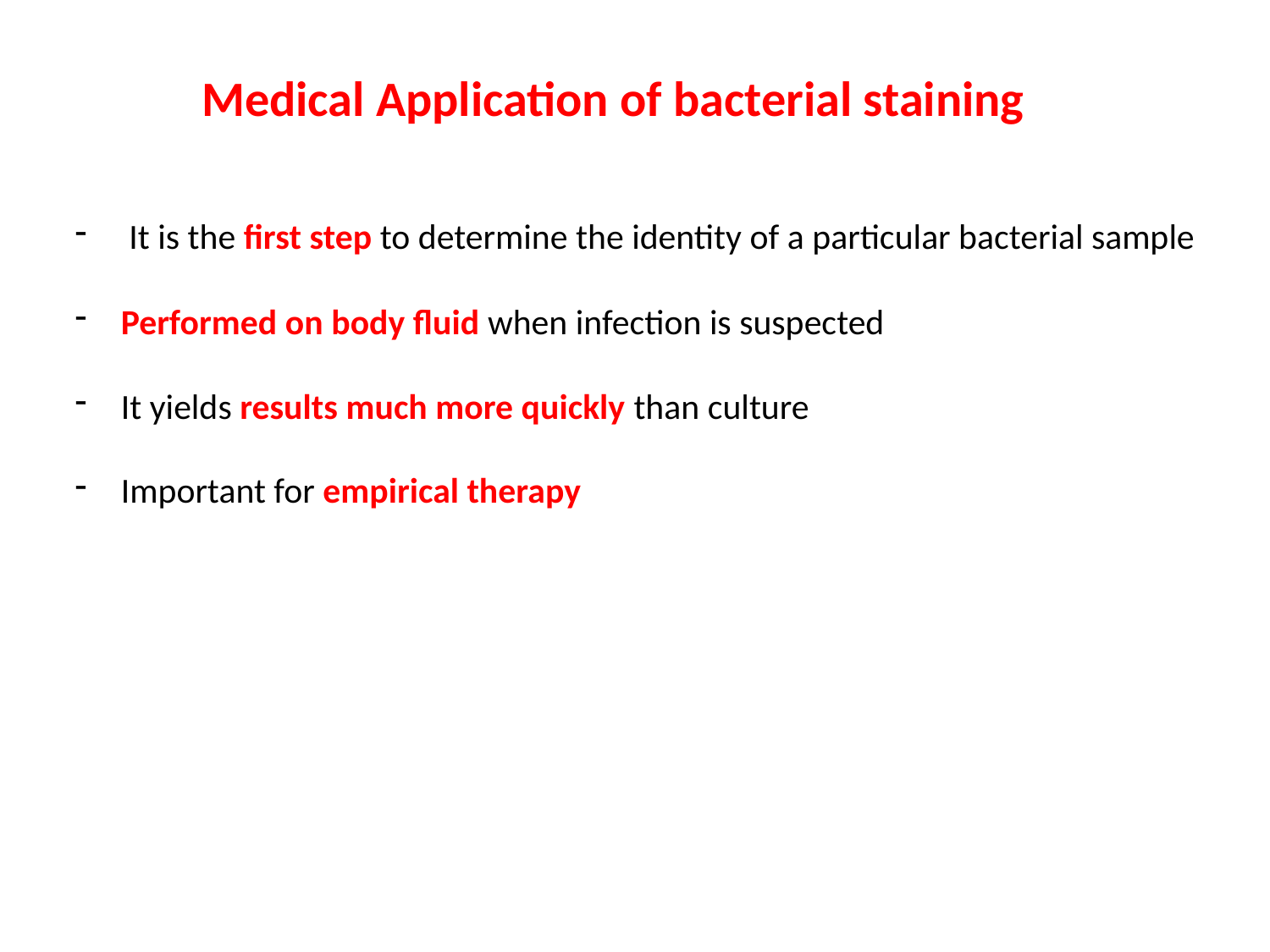

Medical Application of bacterial staining
   It is the first step to determine the identity of a particular bacterial sample

  Performed on body fluid when infection is suspected

  It yields results much more quickly than culture

  Important for empirical therapy